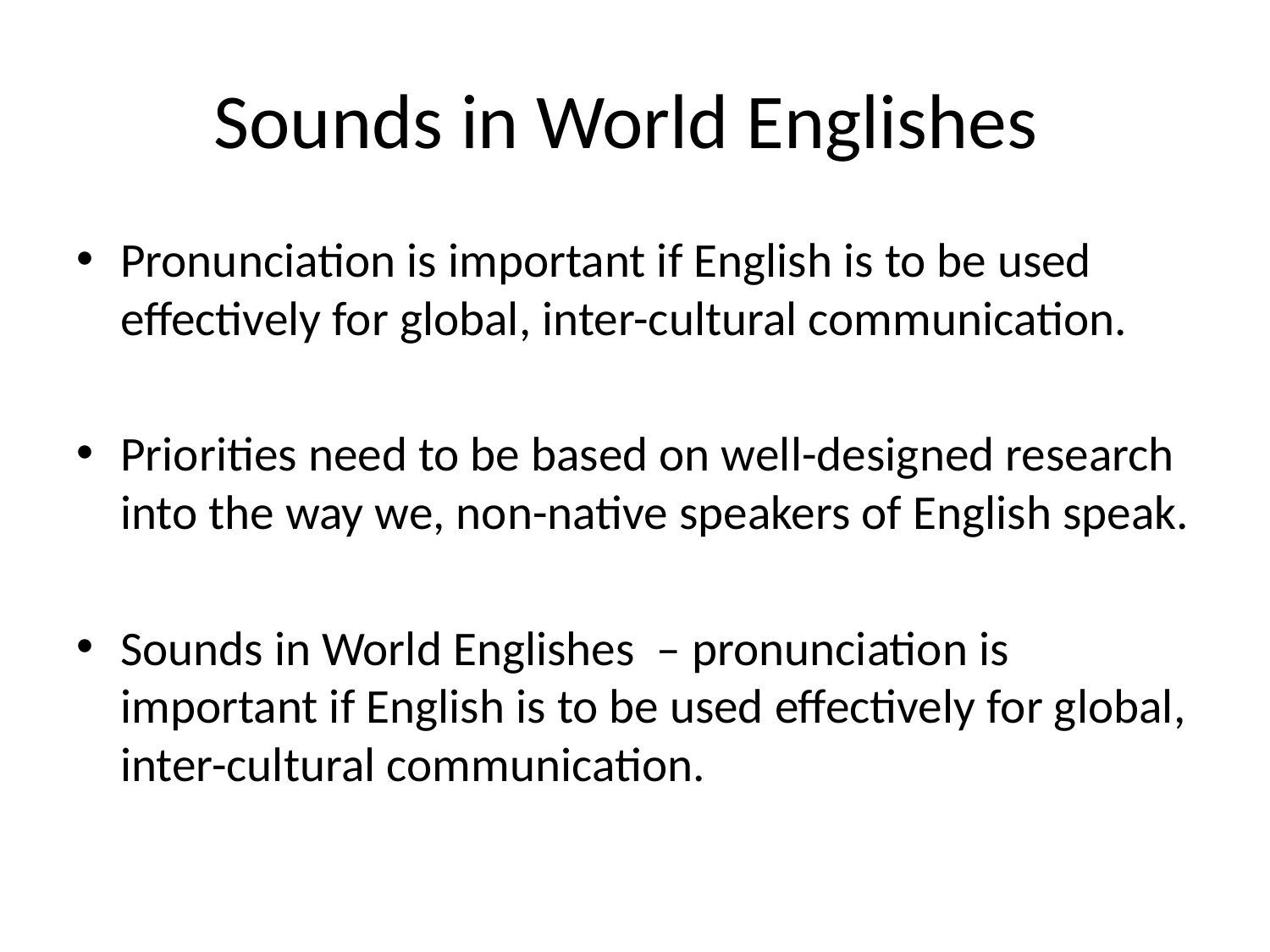

# Sounds in World Englishes
Pronunciation is important if English is to be used effectively for global, inter-cultural communication.

Priorities need to be based on well-designed research into the way we, non-native speakers of English speak.

Sounds in World Englishes  – pronunciation is important if English is to be used effectively for global, inter-cultural communication.